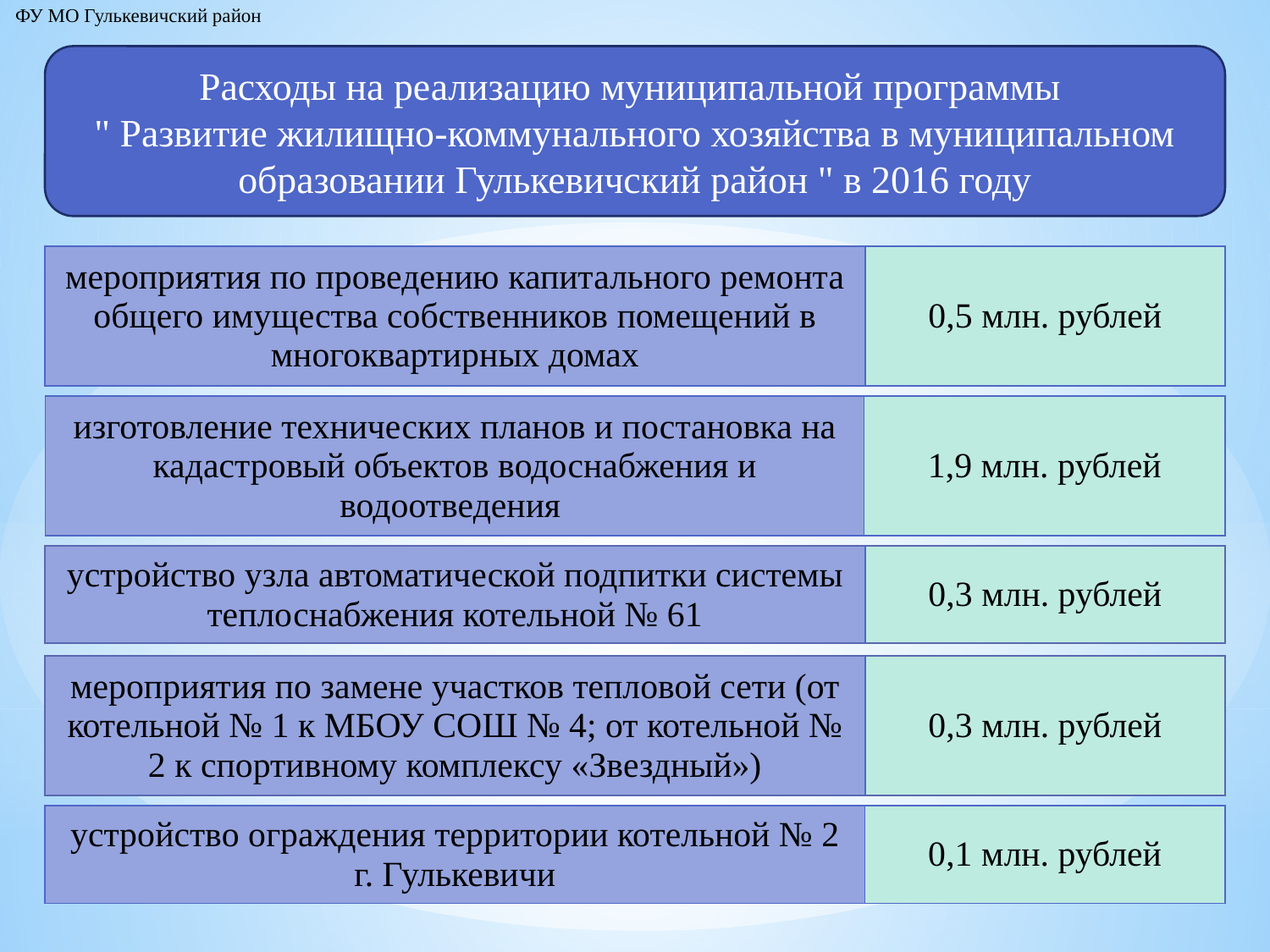

ФУ МО Гулькевичский район
Расходы на реализацию муниципальной программы
" Развитие жилищно-коммунального хозяйства в муниципальном образовании Гулькевичский район " в 2016 году
| мероприятия по проведению капитального ремонта общего имущества собственников помещений в многоквартирных домах | 0,5 млн. рублей |
| --- | --- |
| изготовление технических планов и постановка на кадастровый объектов водоснабжения и водоотведения | 1,9 млн. рублей |
| --- | --- |
| устройство узла автоматической подпитки системы теплоснабжения котельной № 61 | 0,3 млн. рублей |
| --- | --- |
| мероприятия по замене участков тепловой сети (от котельной № 1 к МБОУ СОШ № 4; от котельной № 2 к спортивному комплексу «Звездный») | 0,3 млн. рублей |
| --- | --- |
| устройство ограждения территории котельной № 2 г. Гулькевичи | 0,1 млн. рублей |
| --- | --- |